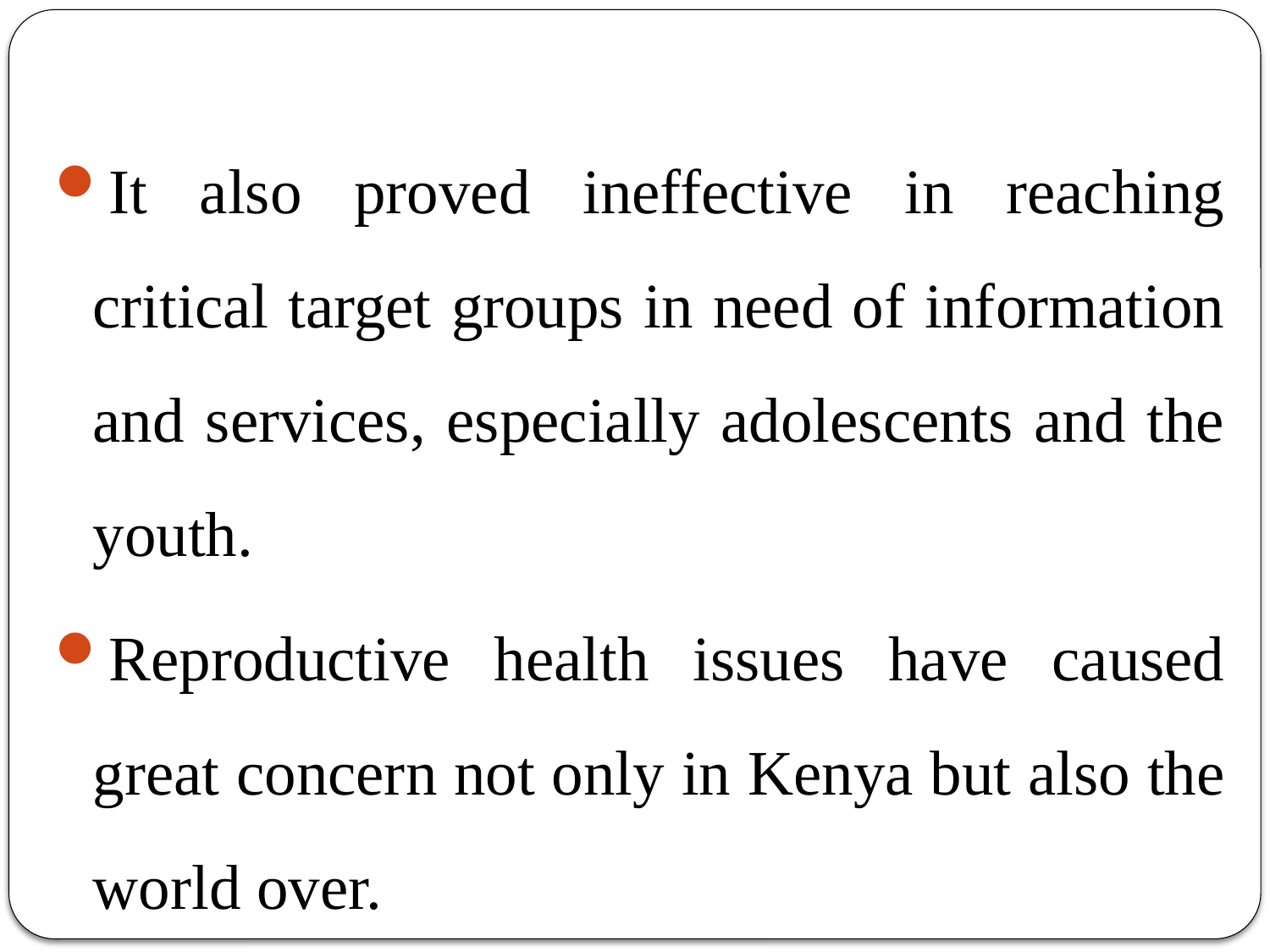

#
It also proved ineffective in reaching critical target groups in need of information and services, especially adolescents and the youth.
Reproductive health issues have caused great concern not only in Kenya but also the world over.